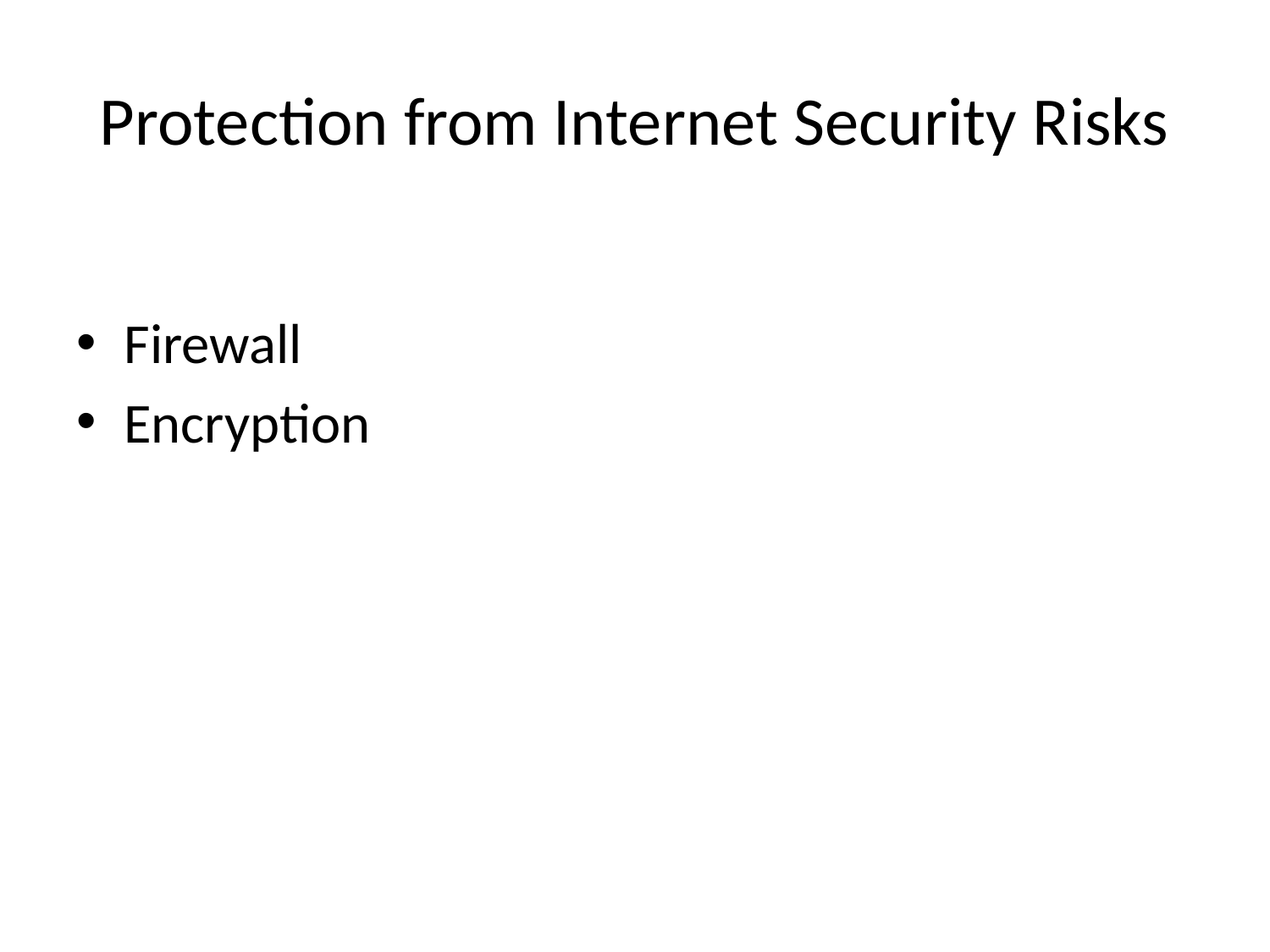

# Protection from Internet Security Risks

Firewall
Encryption